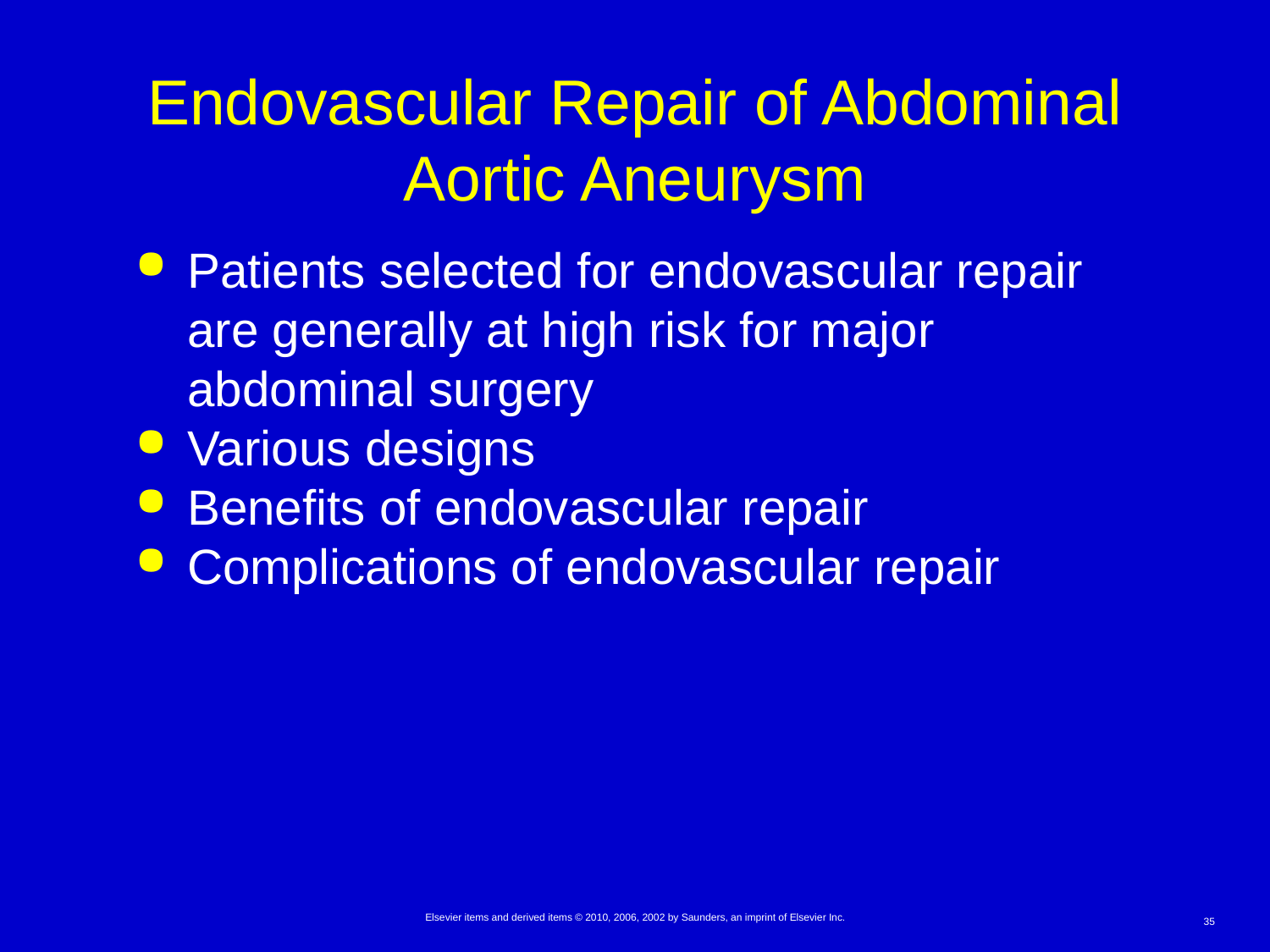

# Endovascular Repair of Abdominal Aortic Aneurysm
Patients selected for endovascular repair are generally at high risk for major abdominal surgery
Various designs
Benefits of endovascular repair
Complications of endovascular repair